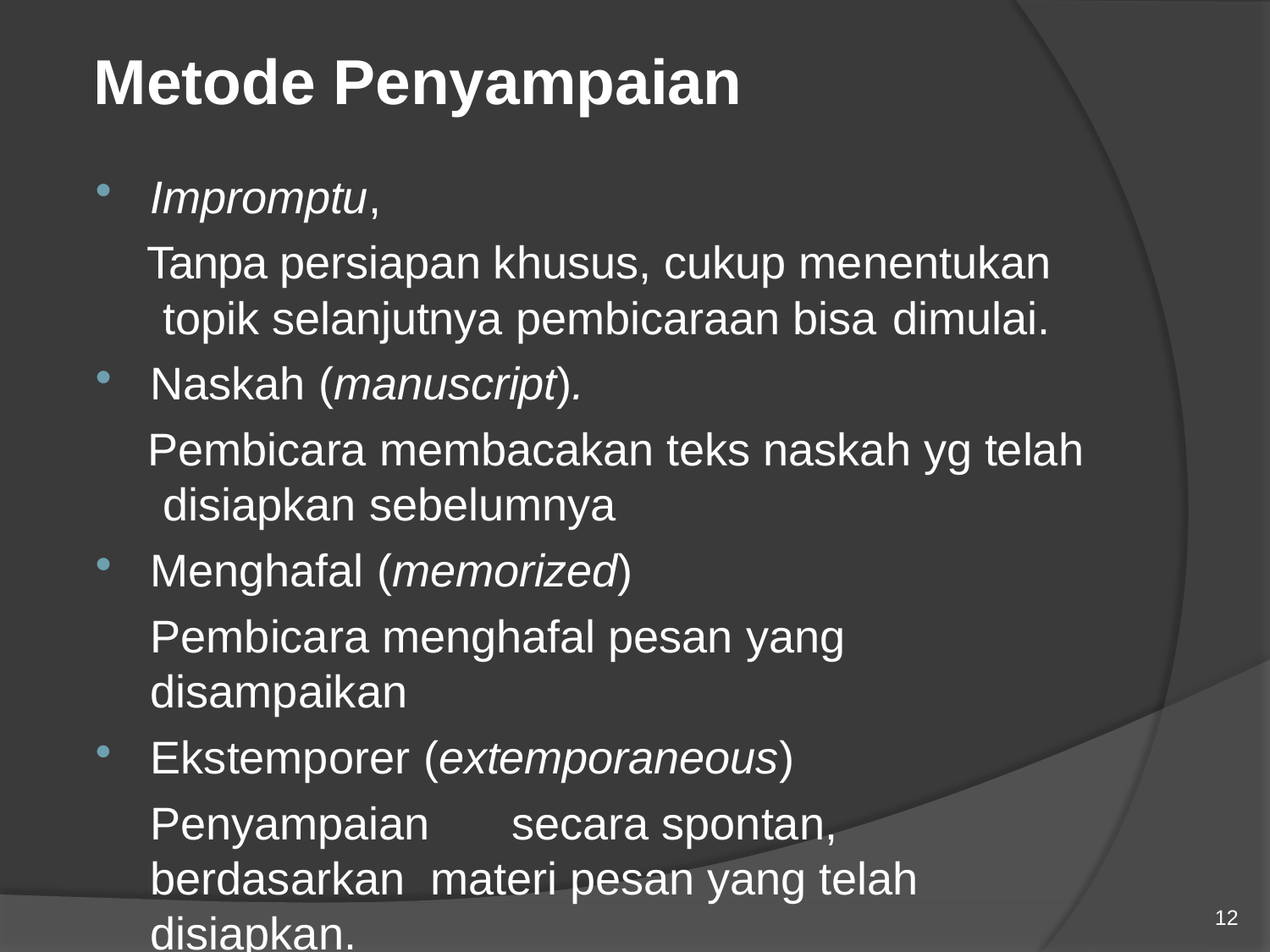

# Metode Penyampaian
Impromptu,
Tanpa persiapan khusus, cukup menentukan  topik selanjutnya pembicaraan bisa dimulai.
Naskah (manuscript).
Pembicara membacakan teks naskah yg telah  disiapkan sebelumnya
Menghafal (memorized)
Pembicara menghafal pesan yang disampaikan
Ekstemporer (extemporaneous)
Penyampaian	secara spontan, berdasarkan  materi pesan yang telah disiapkan.
12